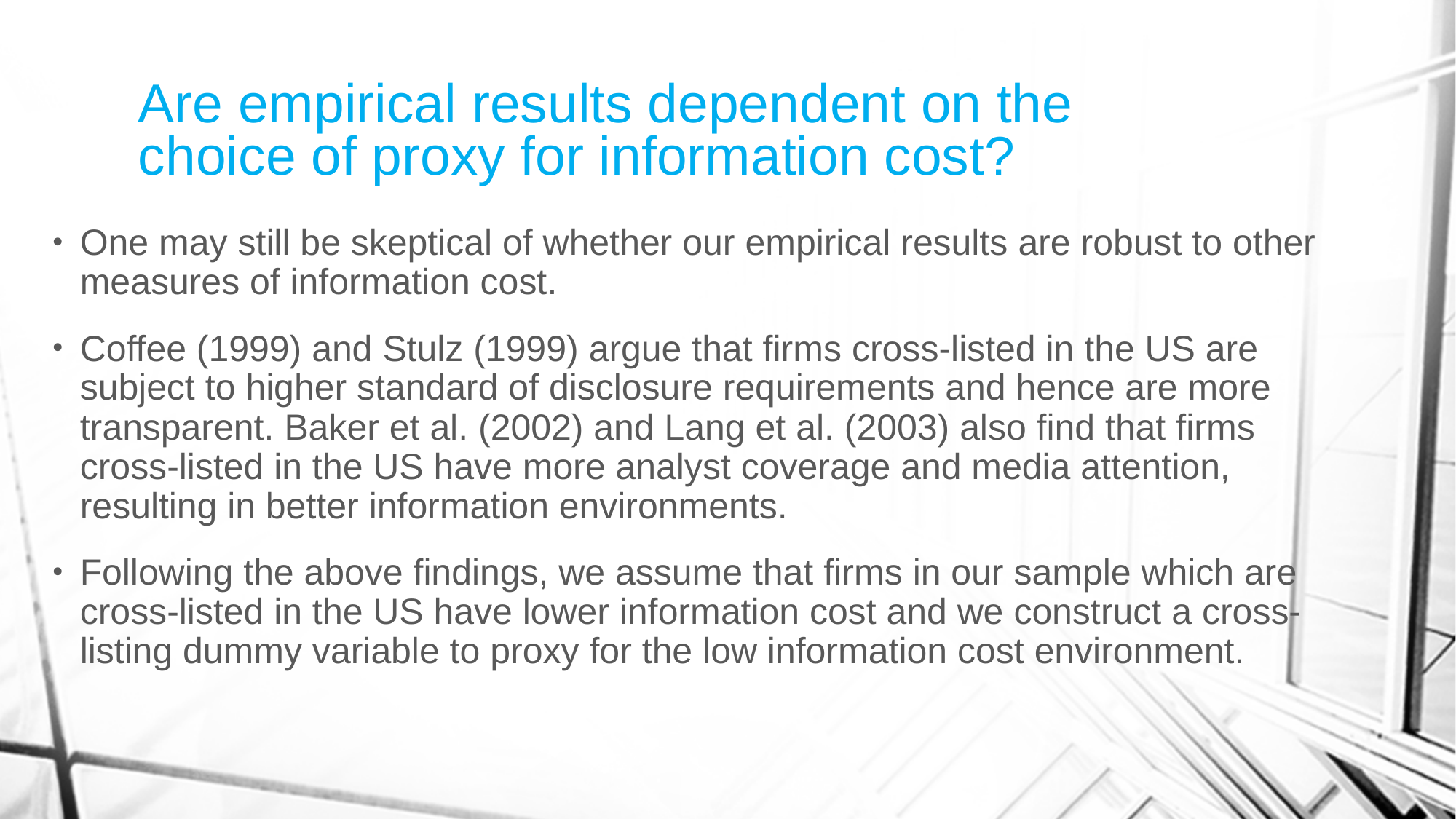

# Are empirical results dependent on the choice of proxy for information cost?
One may still be skeptical of whether our empirical results are robust to other measures of information cost.
Coffee (1999) and Stulz (1999) argue that firms cross-listed in the US are subject to higher standard of disclosure requirements and hence are more transparent. Baker et al. (2002) and Lang et al. (2003) also find that firms cross-listed in the US have more analyst coverage and media attention, resulting in better information environments.
Following the above findings, we assume that firms in our sample which are cross-listed in the US have lower information cost and we construct a cross-listing dummy variable to proxy for the low information cost environment.